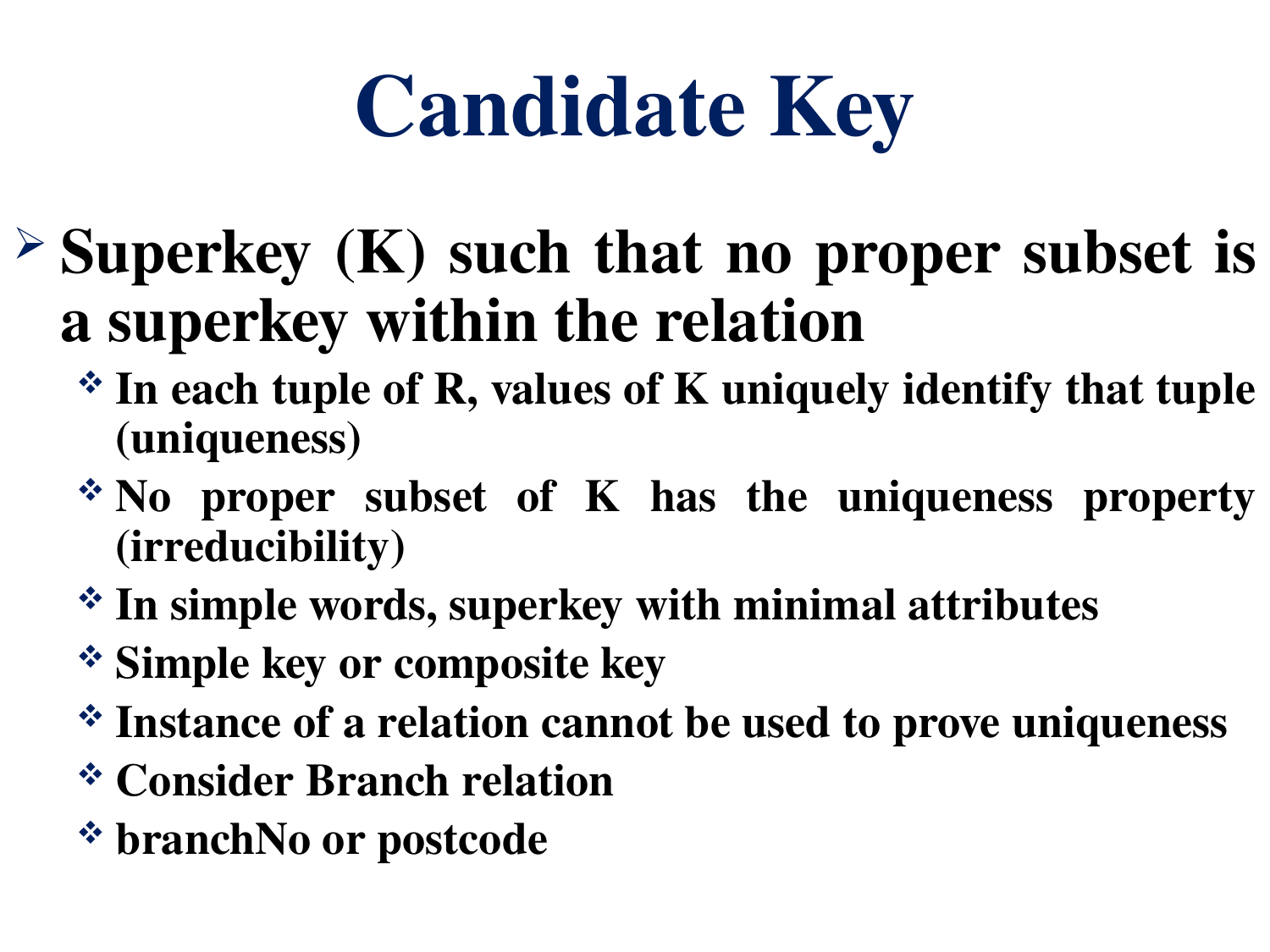

# Candidate Key
Superkey (K) such that no proper subset is a superkey within the relation
In each tuple of R, values of K uniquely identify that tuple (uniqueness)
No proper subset of K has the uniqueness property (irreducibility)
In simple words, superkey with minimal attributes
Simple key or composite key
Instance of a relation cannot be used to prove uniqueness
Consider Branch relation
branchNo or postcode